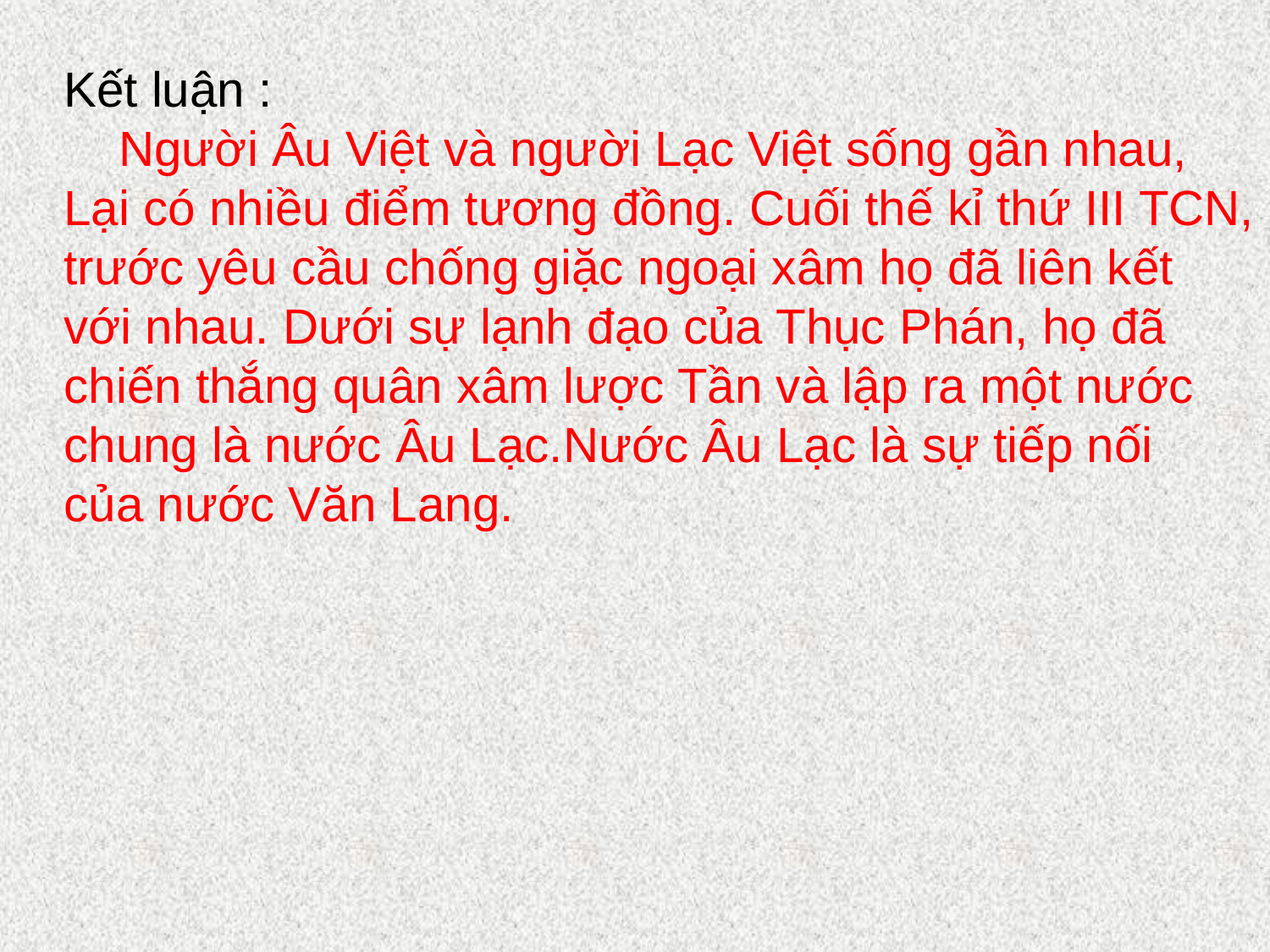

Kết luận :
    Người Âu Việt và người Lạc Việt sống gần nhau,
Lại có nhiều điểm tương đồng. Cuối thế kỉ thứ III TCN,
trước yêu cầu chống giặc ngoại xâm họ đã liên kết
với nhau. Dưới sự lạnh đạo của Thục Phán, họ đã
chiến thắng quân xâm lược Tần và lập ra một nước
chung là nước Âu Lạc.Nước Âu Lạc là sự tiếp nối
của nước Văn Lang.